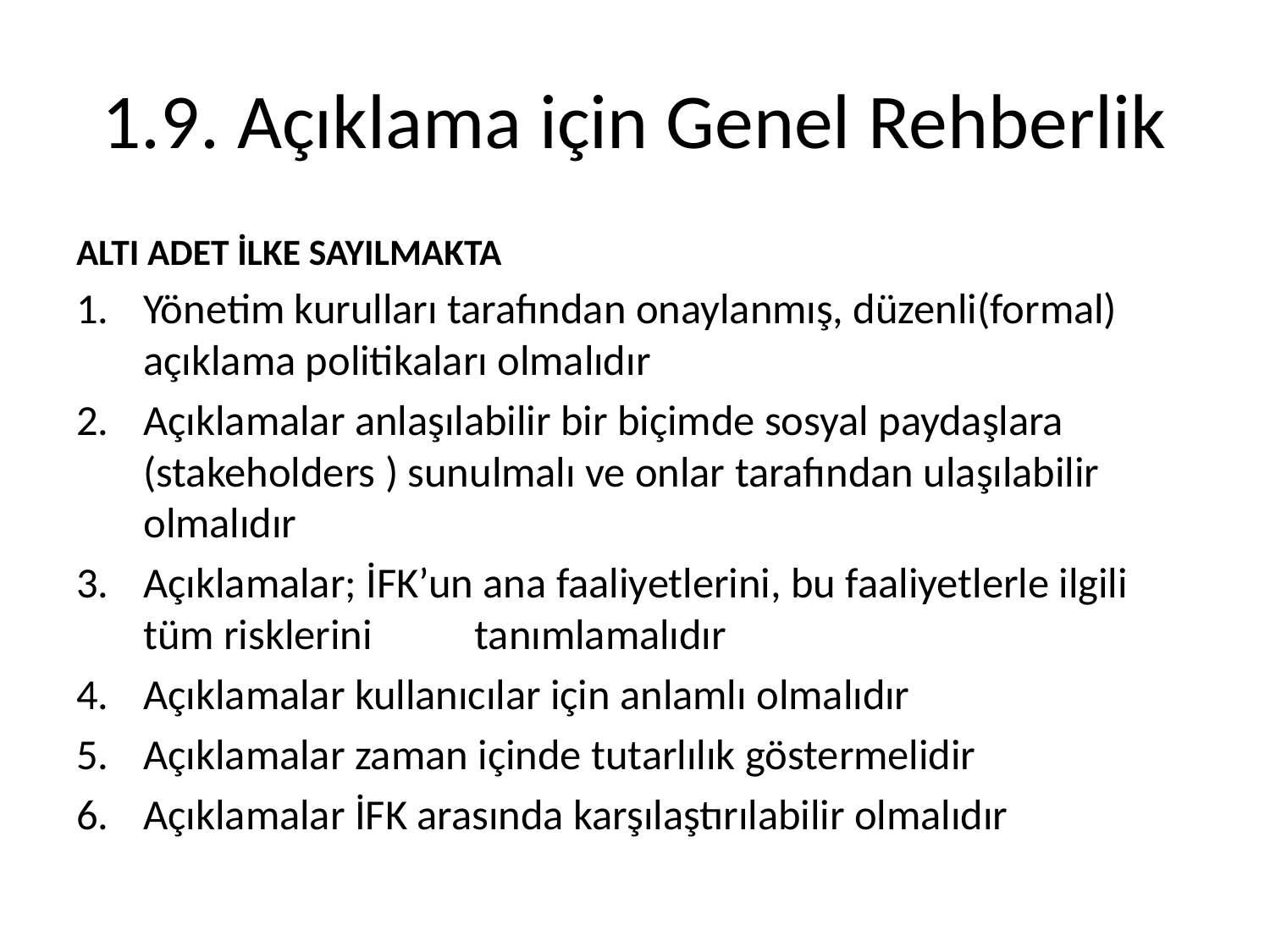

# 1.9. Açıklama için Genel Rehberlik
ALTI ADET İLKE SAYILMAKTA
Yönetim kurulları tarafından onaylanmış, düzenli(formal)  açıklama politikaları olmalıdır
Açıklamalar anlaşılabilir bir biçimde sosyal paydaşlara  (stakeholders ) sunulmalı ve onlar tarafından ulaşılabilir olmalıdır
Açıklamalar; İFK’un ana faaliyetlerini, bu faaliyetlerle ilgili tüm risklerini	tanımlamalıdır
Açıklamalar kullanıcılar için anlamlı olmalıdır
Açıklamalar zaman içinde tutarlılık göstermelidir
Açıklamalar İFK arasında karşılaştırılabilir olmalıdır